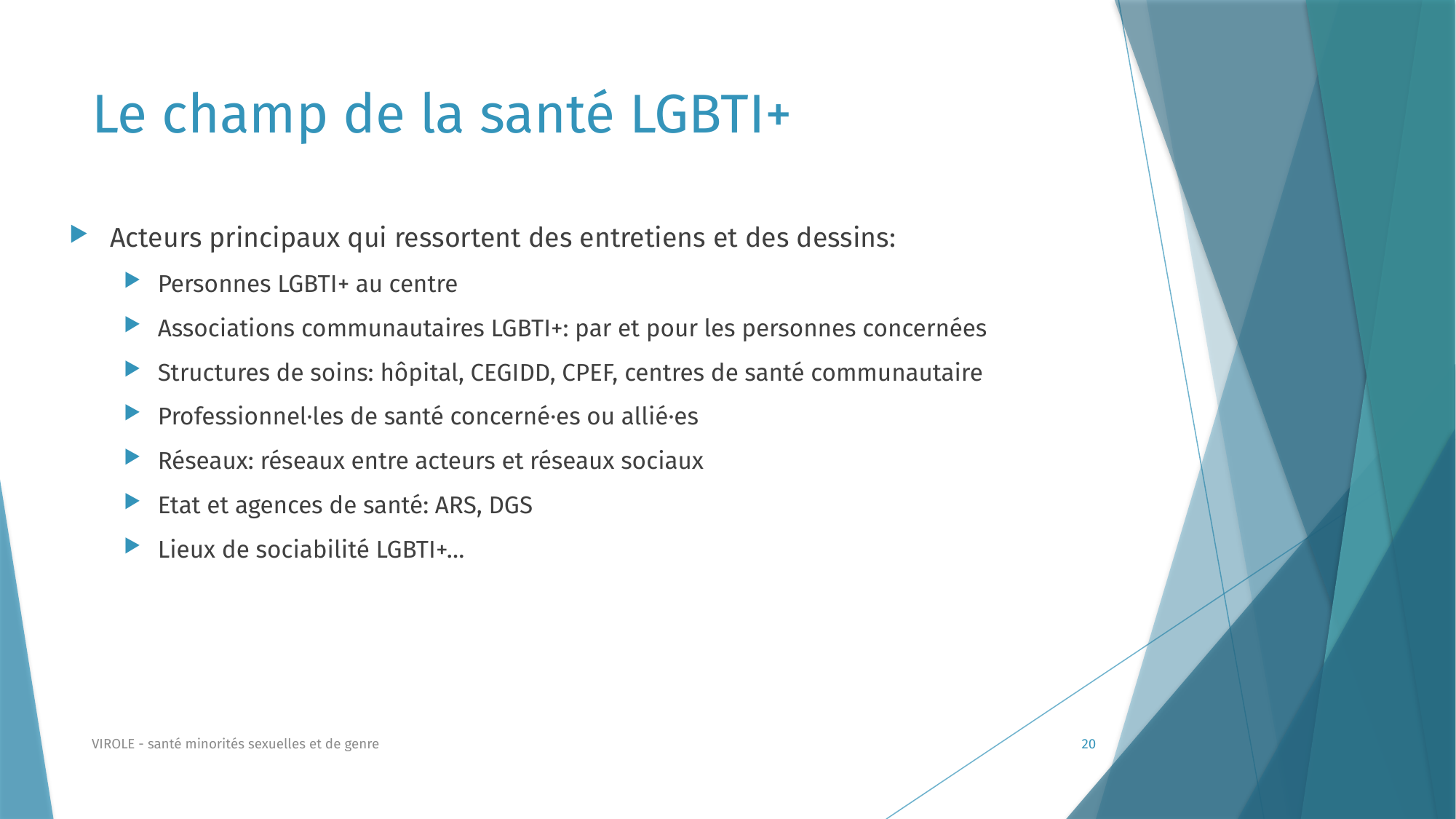

# Le champ de la santé LGBTI+
Acteurs principaux qui ressortent des entretiens et des dessins:
Personnes LGBTI+ au centre
Associations communautaires LGBTI+: par et pour les personnes concernées
Structures de soins: hôpital, CEGIDD, CPEF, centres de santé communautaire
Professionnel·les de santé concerné·es ou allié·es
Réseaux: réseaux entre acteurs et réseaux sociaux
Etat et agences de santé: ARS, DGS
Lieux de sociabilité LGBTI+…

VIROLE - santé minorités sexuelles et de genre
20